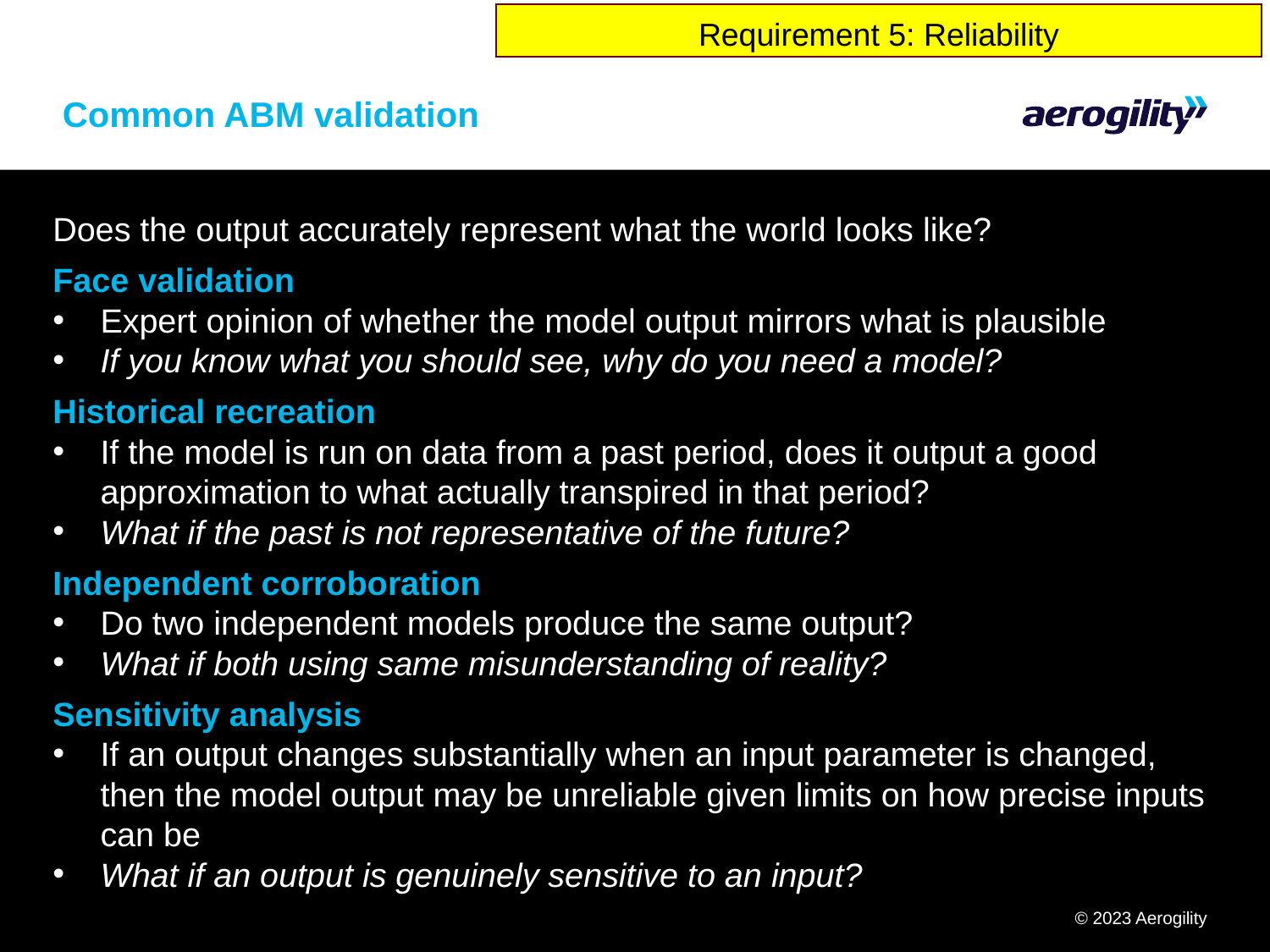

Requirement 5: Reliability
# Common ABM validation
Does the output accurately represent what the world looks like?
Face validation
Expert opinion of whether the model output mirrors what is plausible
If you know what you should see, why do you need a model?
Historical recreation
If the model is run on data from a past period, does it output a good approximation to what actually transpired in that period?
What if the past is not representative of the future?
Independent corroboration
Do two independent models produce the same output?
What if both using same misunderstanding of reality?
Sensitivity analysis
If an output changes substantially when an input parameter is changed, then the model output may be unreliable given limits on how precise inputs can be
What if an output is genuinely sensitive to an input?
© 2023 Aerogility